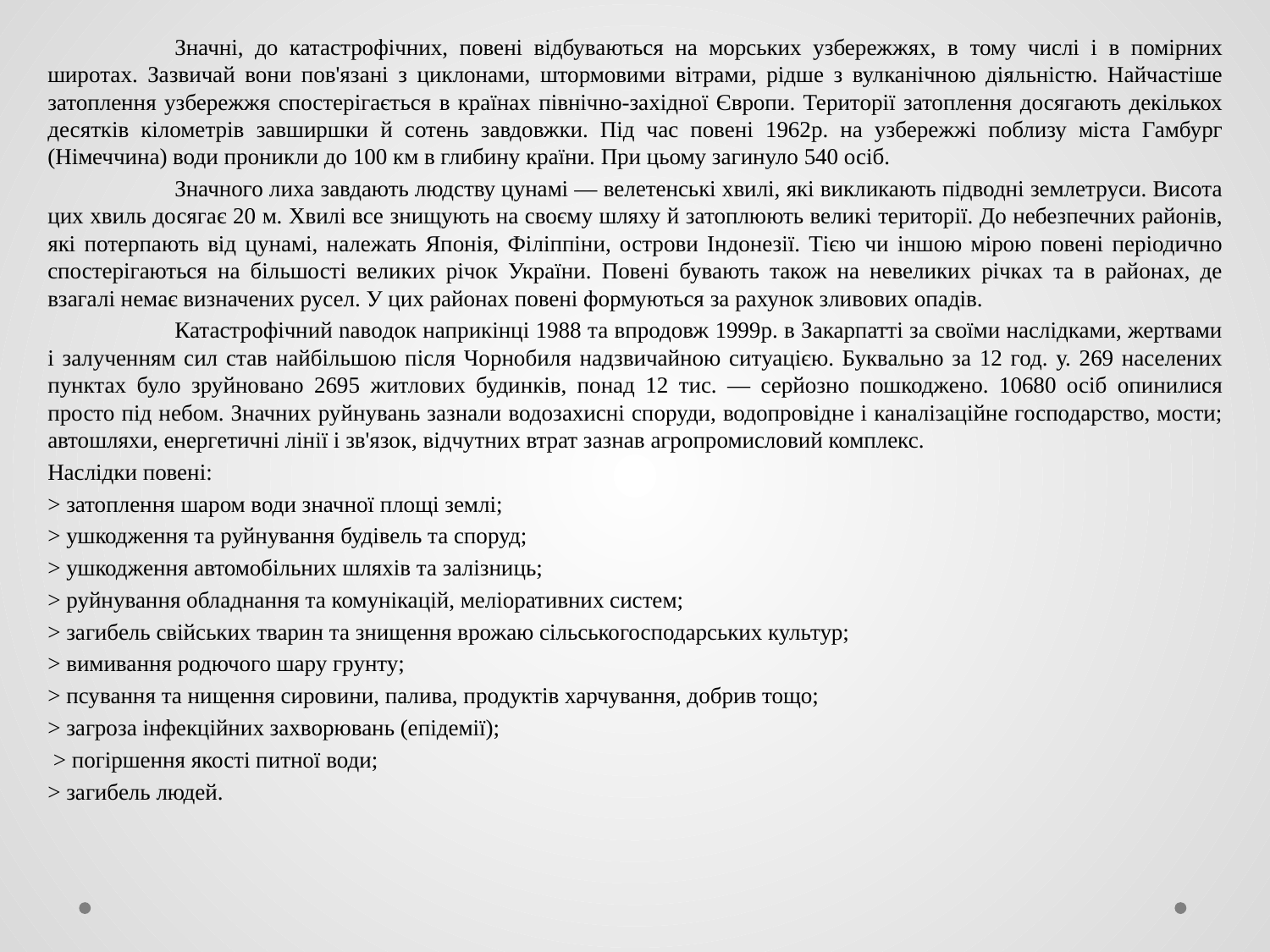

Значні, до катастрофічних, повені відбуваються на морських узбережжях, в тому числі і в помірних широтах. Зазвичай вони пов'язані з циклонами, штормо­вими вітрами, рідше з вулканічною діяльністю. Найча­стіше затоплення узбережжя спостерігається в країнах північно-західної Європи. Території затоплення досягають декількох десятків кілометрів завширшки й сотень завдовжки. Під час повені 1962р. на уз­бережжі поблизу міста Гамбург (Німеччина) води проникли до 100 км в глибину країни. При цьому загинуло 540 осіб.
	Значного лиха завдають людству цунамі — велетенські хвилі, які викликають підводні землетруси. Висота цих хвиль досягає 20 м. Хвилі все знищують на своєму шляху й за­топлюють великі території. До небезпечних районів, які потерпають від цунамі, нале­жать Японія, Філіппіни, острови Індонезії. Тією чи іншою мірою повені періодично спостерігаються на більшості великих річок України. Повені бувають також на невеликих річках та в районах, де взагалі немає визначених русел. У цих районах повені фор­муються за рахунок зливових опадів.
	Катастрофічний naвoдок наприкінці 1988 та впродовж 1999р. в Закарпатті за своїми наслідками, жертвами і залученням сил став найбільшою після Чорно­биля надзвичайною ситуацією. Буквально за 12 год. у. 269 населених пунктах було зруйновано 2695 житлових будинків, понад 12 тис. — серйозно пошкоджено. 10680 осіб опинилися просто під небом. Значних руйнувань зазнали водозахисні споруди, водопровідне і каналізаційне господарство, мости; автошляхи, енергетичні лінії і зв'язок, відчутних втрат зазнав агропромисловий комплекс.
Наслідки повені:
> затоплення шаром води значної площі землі;
> ушкодження та руйнування будівель та споруд;
> ушкодження автомобільних шляхів та залізниць;
> руйнування обладнання та комунікацій, меліоративних систем;
> загибель свійських тварин та знищення врожаю сільськогосподарських культур;
> вимивання родючого шару грунту;
> псування та нищення сировини, палива, продуктів харчування, добрив тощо;
> загроза інфекційних захворювань (епідемії);
 > погіршення якості питної води;
> загибель людей.